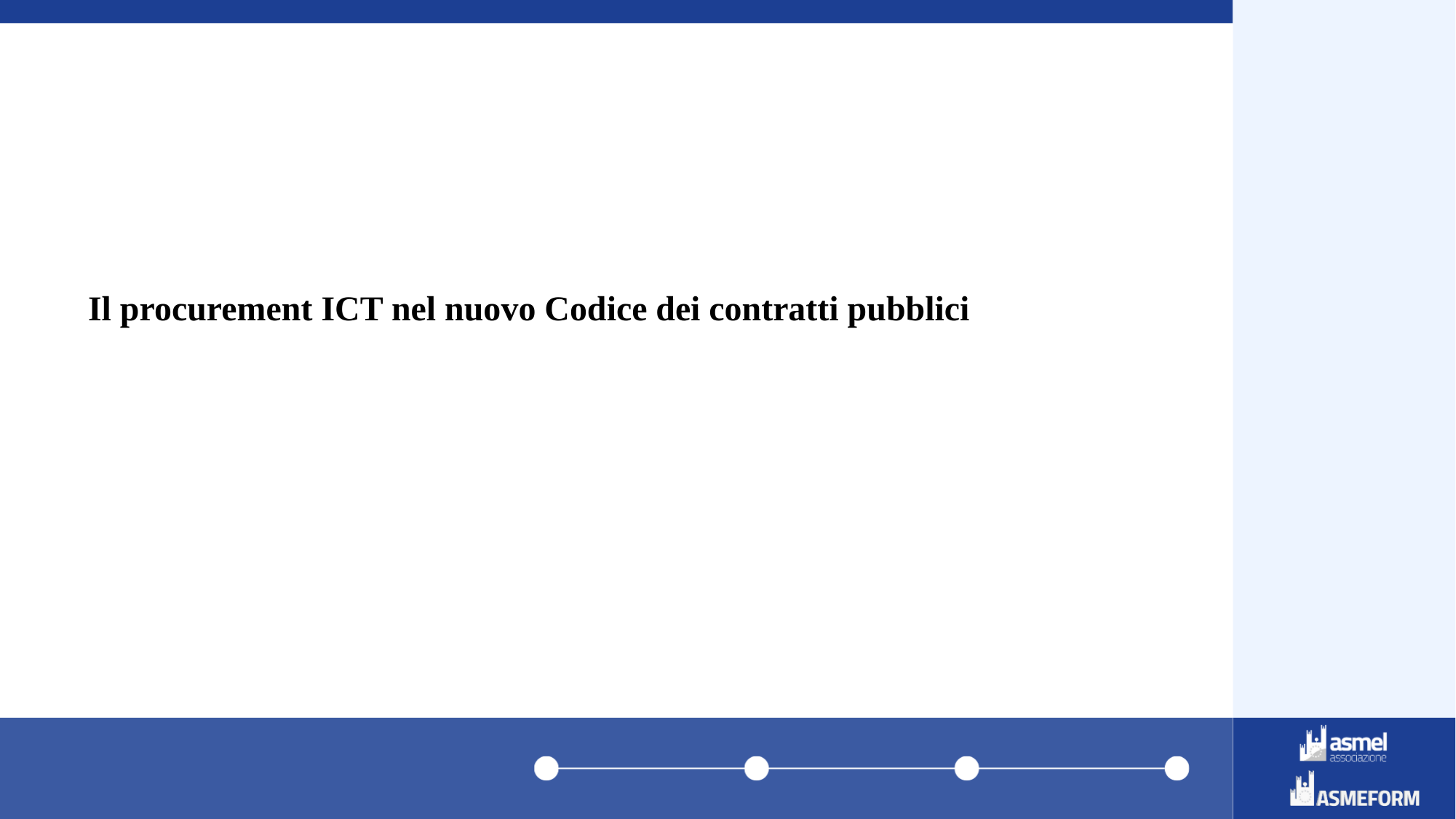

# Il procurement ICT nel nuovo Codice dei contratti pubblici